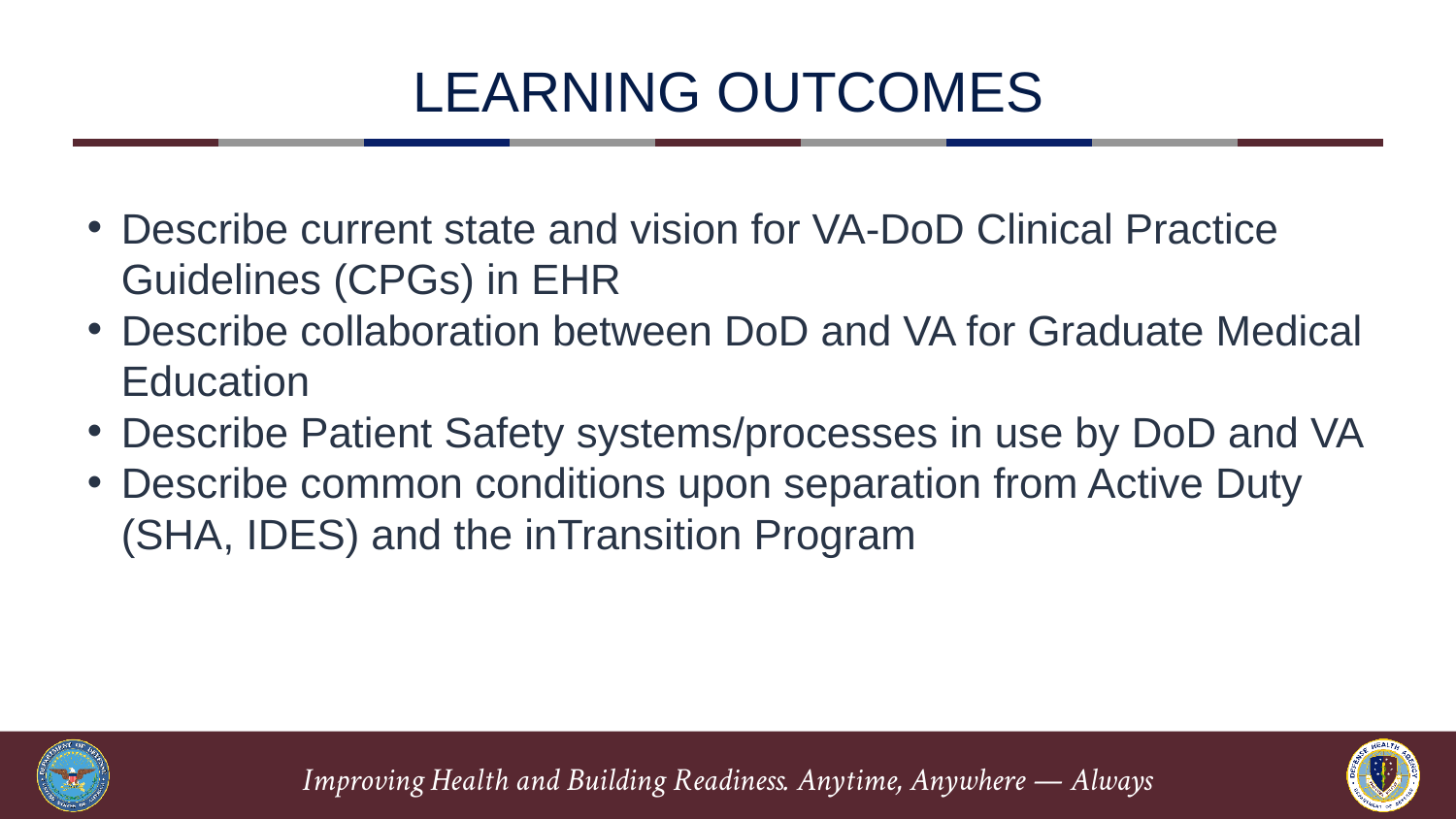

# LEARNING OUTCOMES
Describe current state and vision for VA-DoD Clinical Practice Guidelines (CPGs) in EHR
Describe collaboration between DoD and VA for Graduate Medical Education
Describe Patient Safety systems/processes in use by DoD and VA
Describe common conditions upon separation from Active Duty (SHA, IDES) and the inTransition Program